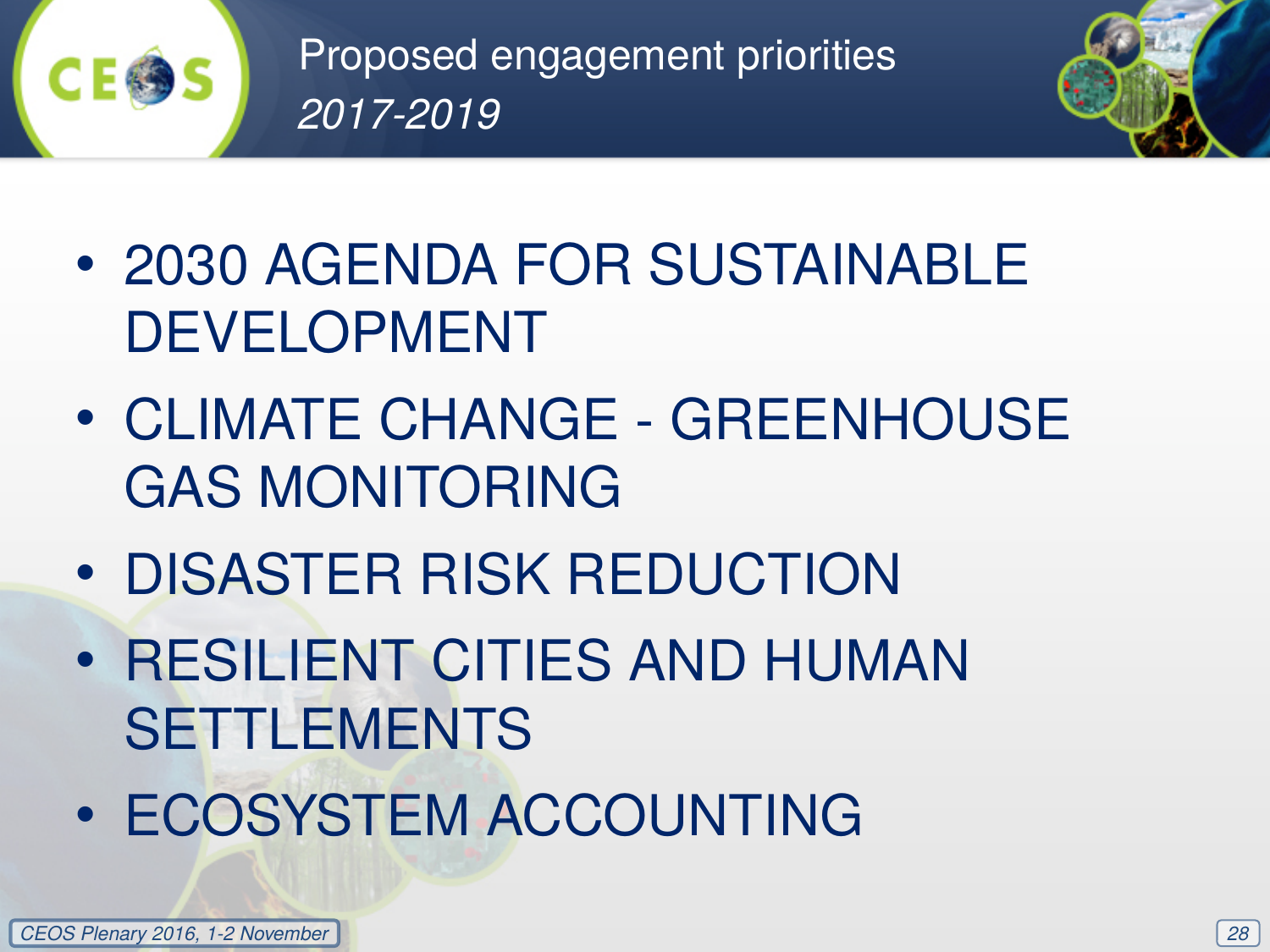

Proposed engagement priorities
2017-2019

2030 AGENDA FOR SUSTAINABLE DEVELOPMENT
CLIMATE CHANGE - GREENHOUSE GAS MONITORING
DISASTER RISK REDUCTION
RESILIENT CITIES AND HUMAN SETTLEMENTS
ECOSYSTEM ACCOUNTING
28